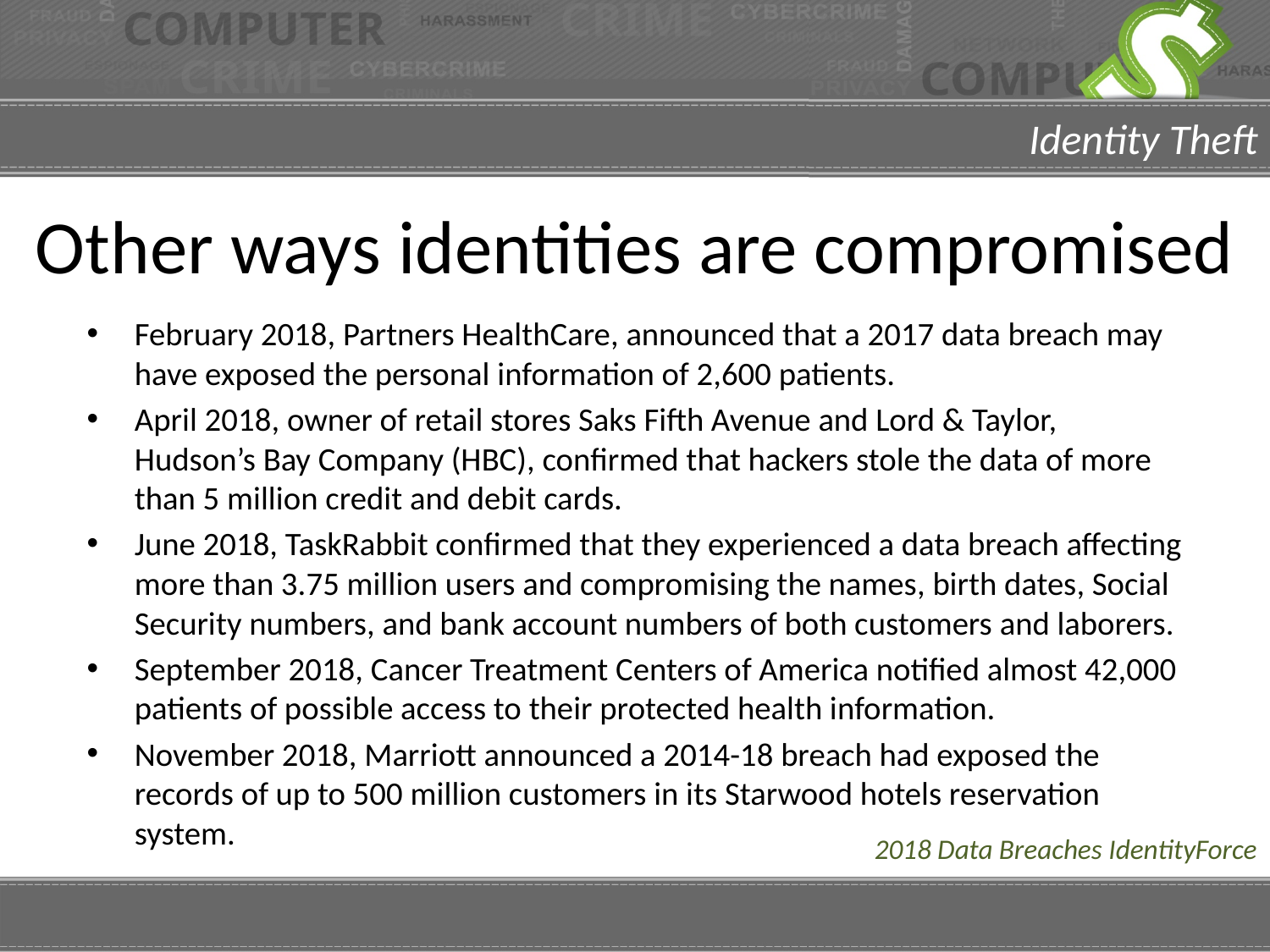

# Other ways identities are compromised
February 2018, Partners HealthCare, announced that a 2017 data breach may have exposed the personal information of 2,600 patients.
April 2018, owner of retail stores Saks Fifth Avenue and Lord & Taylor, Hudson’s Bay Company (HBC), confirmed that hackers stole the data of more than 5 million credit and debit cards.
June 2018, TaskRabbit confirmed that they experienced a data breach affecting more than 3.75 million users and compromising the names, birth dates, Social Security numbers, and bank account numbers of both customers and laborers.
September 2018, Cancer Treatment Centers of America notified almost 42,000 patients of possible access to their protected health information.
November 2018, Marriott announced a 2014-18 breach had exposed the records of up to 500 million customers in its Starwood hotels reservation system.
2018 Data Breaches IdentityForce